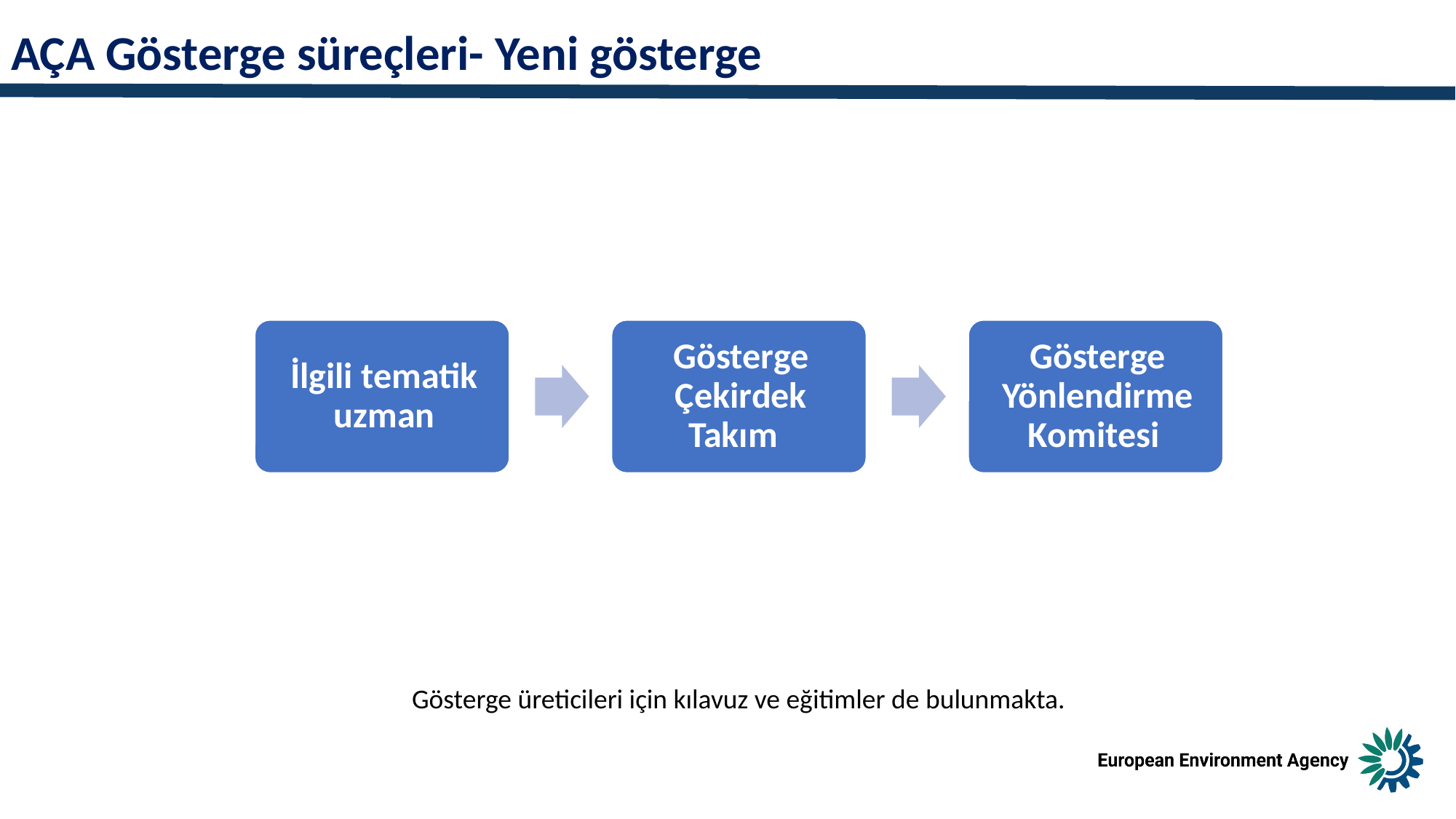

AÇA Gösterge süreçleri- Yeni gösterge
İlgili tematik uzman

Gösterge Çekirdek Takım

Gösterge Yönlendirme Komitesi
Gösterge üreticileri için kılavuz ve eğitimler de bulunmakta.
© Gabriela Delcheva REDISCOVER Nature/EEA